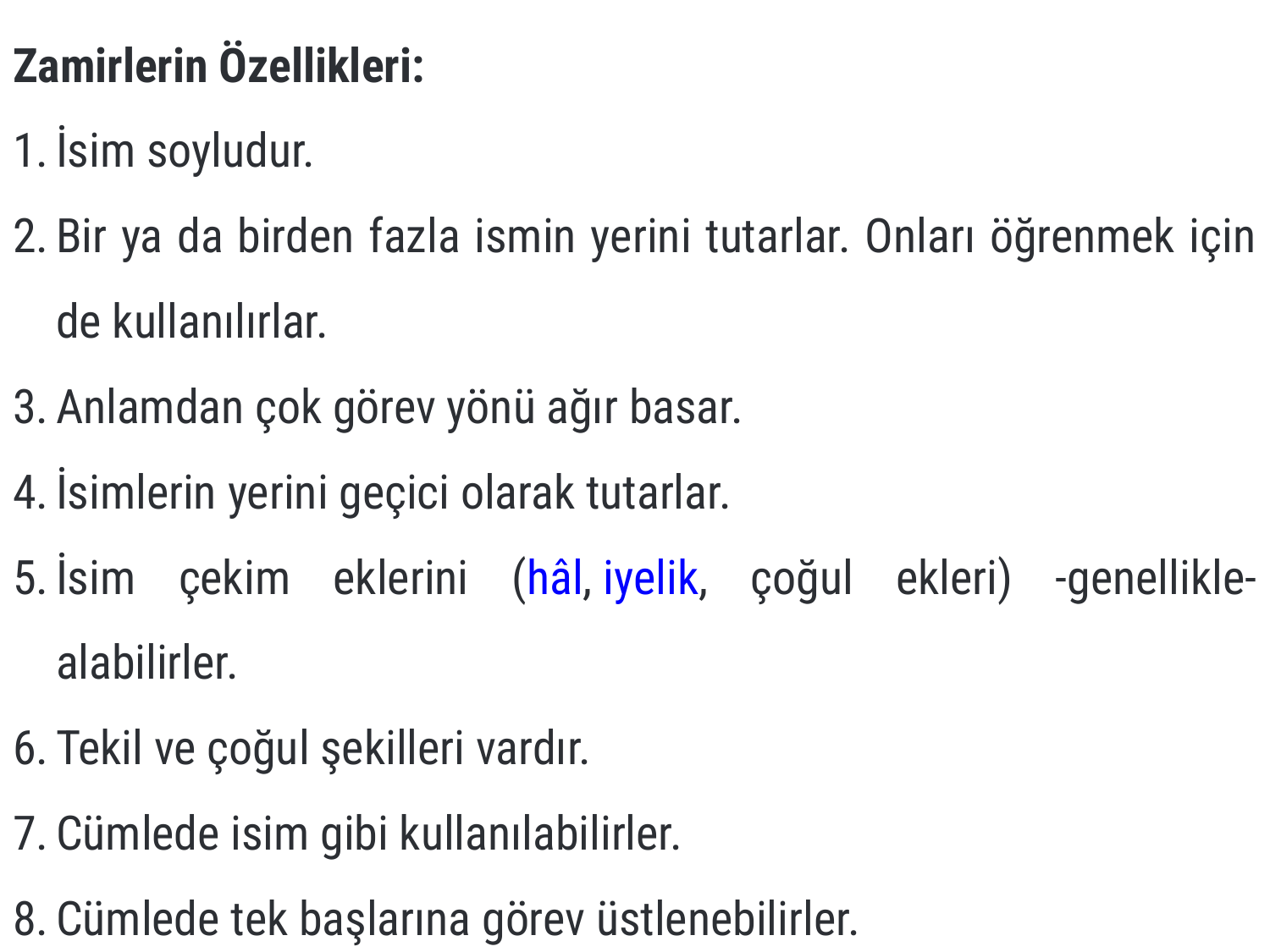

Zamirlerin Özellikleri:
İsim soyludur.
Bir ya da birden fazla ismin yerini tutarlar. Onları öğrenmek için de kullanılırlar.
Anlamdan çok görev yönü ağır basar.
İsimlerin yerini geçici olarak tutarlar.
İsim çekim eklerini (hâl, iyelik, çoğul ekleri) -genellikle- alabilirler.
Tekil ve çoğul şekilleri vardır.
Cümlede isim gibi kullanılabilirler.
Cümlede tek başlarına görev üstlenebilirler.